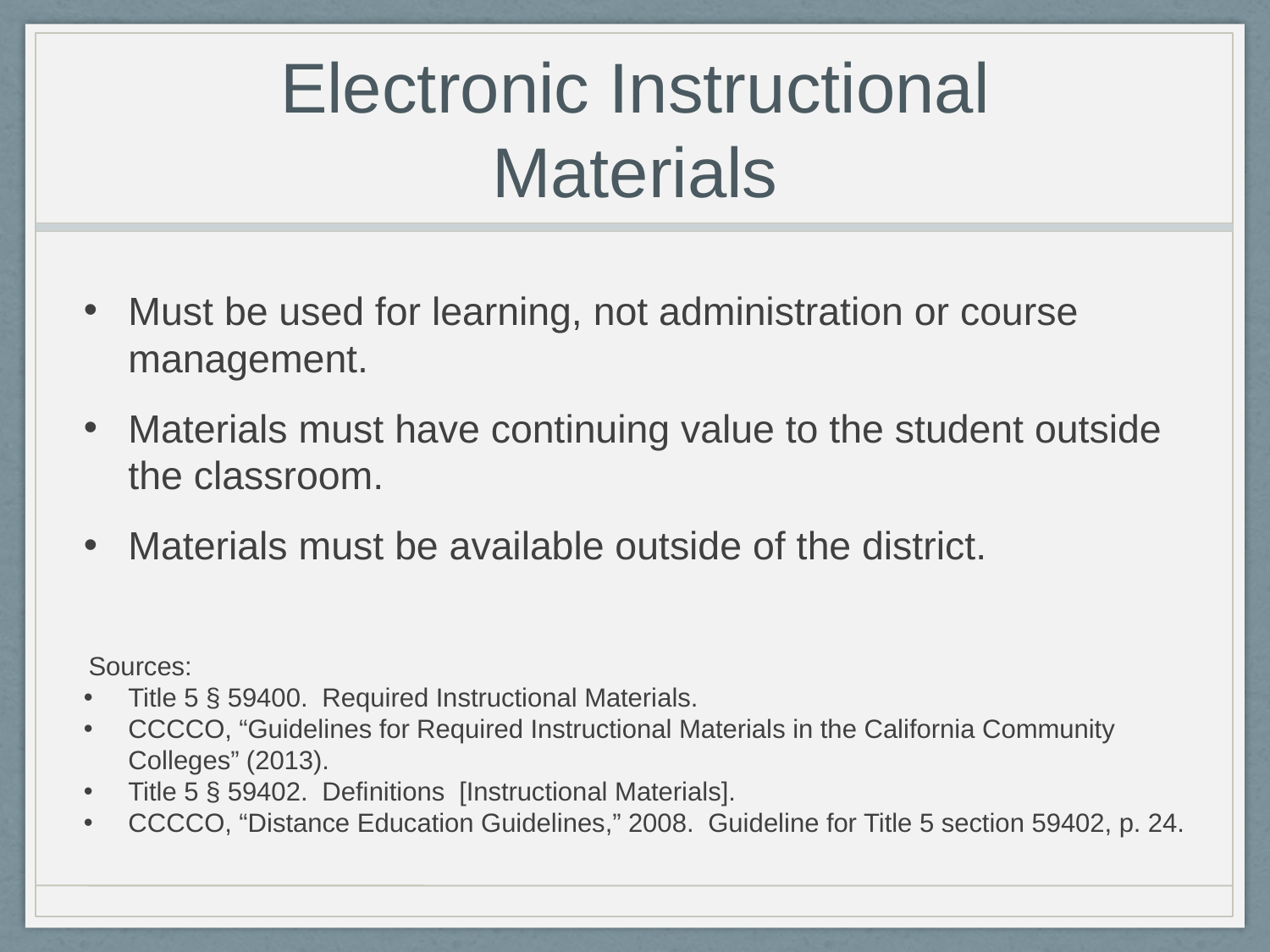

# Electronic Instructional Materials
Must be used for learning, not administration or course management.
Materials must have continuing value to the student outside the classroom.
Materials must be available outside of the district.

Sources:
Title 5 § 59400.  Required Instructional Materials.
CCCCO, “Guidelines for Required Instructional Materials in the California Community Colleges” (2013).
Title 5 § 59402.  Definitions  [Instructional Materials].
CCCCO, “Distance Education Guidelines,” 2008.  Guideline for Title 5 section 59402, p. 24.